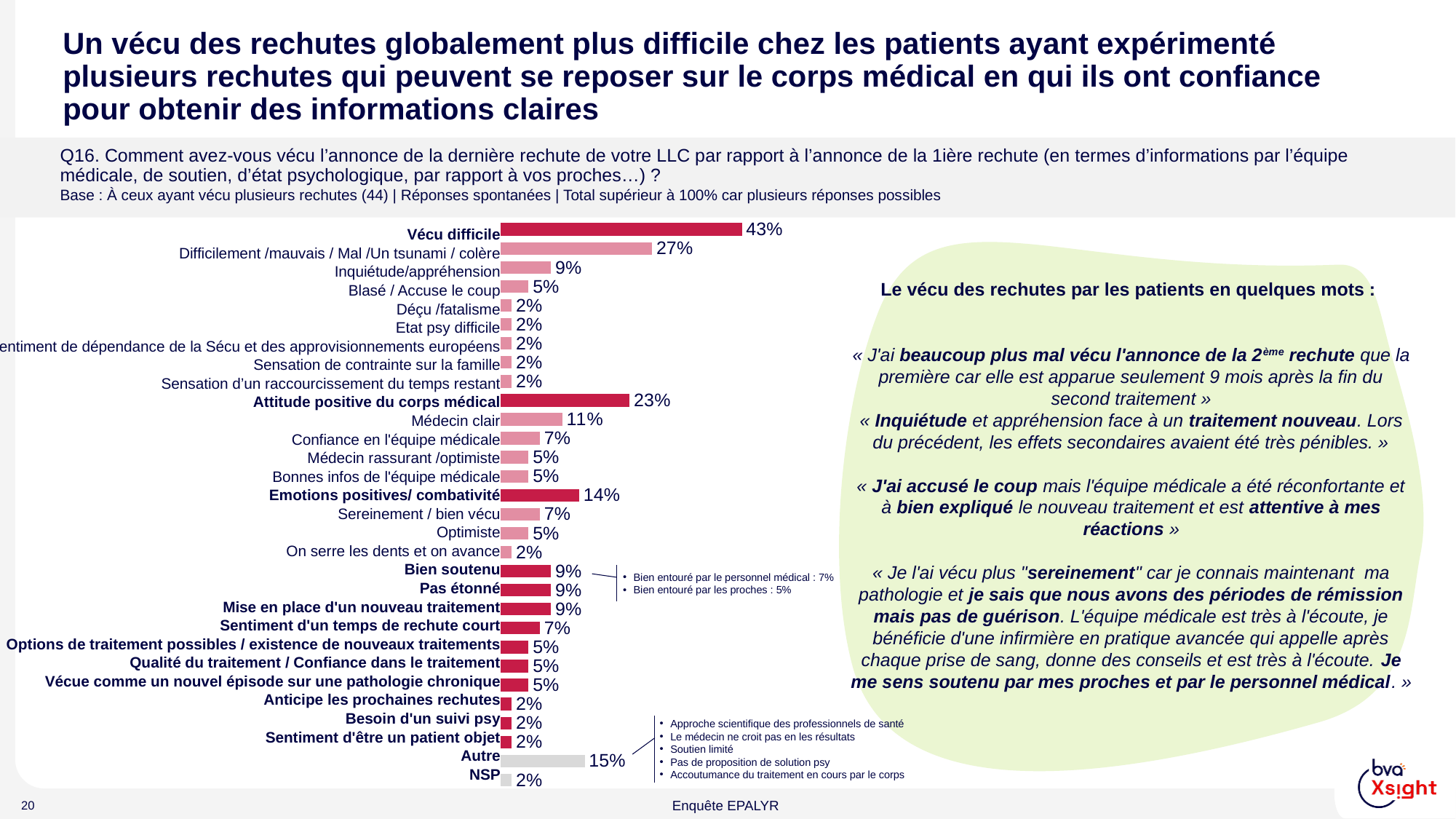

# Un vécu des rechutes globalement plus difficile chez les patients ayant expérimenté plusieurs rechutes qui peuvent se reposer sur le corps médical en qui ils ont confiance pour obtenir des informations claires
Q16. Comment avez-vous vécu l’annonce de la dernière rechute de votre LLC par rapport à l’annonce de la 1ière rechute (en termes d’informations par l’équipe médicale, de soutien, d’état psychologique, par rapport à vos proches…) ?
Base : À ceux ayant vécu plusieurs rechutes (44) | Réponses spontanées | Total supérieur à 100% car plusieurs réponses possibles

### Chart

| Category | Q16. Comment avez-vous vécu l’annonce de la dernière rechute de votre LLC par rapport à l’annonce de la 1ière rechute (en termes d’informations par l’équipe médicale, de soutien, d’état psychologique, par rapport à vos proches…) ? |
|---|---|
| ST Vécu difficile | 0.43 |
|      Difficilement /mauvais / Mal /Un tsunami / colère | 0.27 |
|      Inquiétude/appréhension | 0.09 |
|      Blasé / Accuse le coup | 0.05 |
|      Déçu /fatalisme | 0.02 |
|      Etat psy difficile | 0.02 |
|      Sentiment de dépendance de la Sécu et des approvisionnements européens | 0.02 |
|      Sensation de contrainte sur la famille | 0.02 |
|      Sensation d’un raccourcissement du temps restant | 0.02 |
| ST Attitude positive du corps médical | 0.23 |
|      Médecin clair | 0.11 |
|      Confiance en l'équipe médicale | 0.07 |
|      Médecin rassurant /optimiste | 0.05 |
|      Bonnes infos de l'équipe médicale | 0.05 |
| ST Emotions positives/ combativité | 0.14 |
|      Sereinement / bien vécu | 0.07 |
|      Optimiste | 0.05 |
|      On serre les dents et on avance | 0.02 |
| Soutien | 0.09 |
| Pas étonné | 0.09 |
| Mise en place d'un nouveau traitement | 0.09 |
| Sentiment d'un temps de rechute court | 0.07 |
| Options de traitement possibles / existance de nouveaux traitements | 0.05 |
| Qualité du traitement / Confiance dans le traitement | 0.05 |
| Vécue comme un nouvel épisode sur une pathologie chronique | 0.05 |
| Anticipe les prochaines rechutes | 0.02 |
| Besoin d'un suivi psy | 0.02 |
| Sentiment d'être un patient objet | 0.02 |
| ST Autre | 0.15 |
| RAS | 0.02 |
| Vécu difficile |
| --- |
| Difficilement /mauvais / Mal /Un tsunami / colère |
| Inquiétude/appréhension |
| Blasé / Accuse le coup |
| Déçu /fatalisme |
| Etat psy difficile |
| Sentiment de dépendance de la Sécu et des approvisionnements européens |
| Sensation de contrainte sur la famille |
| Sensation d’un raccourcissement du temps restant |
| Attitude positive du corps médical |
| Médecin clair |
| Confiance en l'équipe médicale |
| Médecin rassurant /optimiste |
| Bonnes infos de l'équipe médicale |
| Emotions positives/ combativité |
| Sereinement / bien vécu |
| Optimiste |
| On serre les dents et on avance |
| Bien soutenu |
| Pas étonné |
| Mise en place d'un nouveau traitement |
| Sentiment d'un temps de rechute court |
| Options de traitement possibles / existence de nouveaux traitements |
| Qualité du traitement / Confiance dans le traitement |
| Vécue comme un nouvel épisode sur une pathologie chronique |
| Anticipe les prochaines rechutes |
| Besoin d'un suivi psy |
| Sentiment d'être un patient objet |
| Autre |
| NSP |
Le vécu des rechutes par les patients en quelques mots :

« J'ai beaucoup plus mal vécu l'annonce de la 2ème rechute que la première car elle est apparue seulement 9 mois après la fin du second traitement »
« Inquiétude et appréhension face à un traitement nouveau. Lors du précédent, les effets secondaires avaient été très pénibles. »

« J'ai accusé le coup mais l'équipe médicale a été réconfortante et à bien expliqué le nouveau traitement et est attentive à mes réactions »

« Je l'ai vécu plus "sereinement" car je connais maintenant  ma pathologie et je sais que nous avons des périodes de rémission mais pas de guérison. L'équipe médicale est très à l'écoute, je bénéficie d'une infirmière en pratique avancée qui appelle après chaque prise de sang, donne des conseils et est très à l'écoute. Je me sens soutenu par mes proches et par le personnel médical. »

Bien entouré par le personnel médical : 7%
Bien entouré par les proches : 5%
Approche scientifique des professionnels de santé
Le médecin ne croit pas en les résultats
Soutien limité
Pas de proposition de solution psy
Accoutumance du traitement en cours par le corps